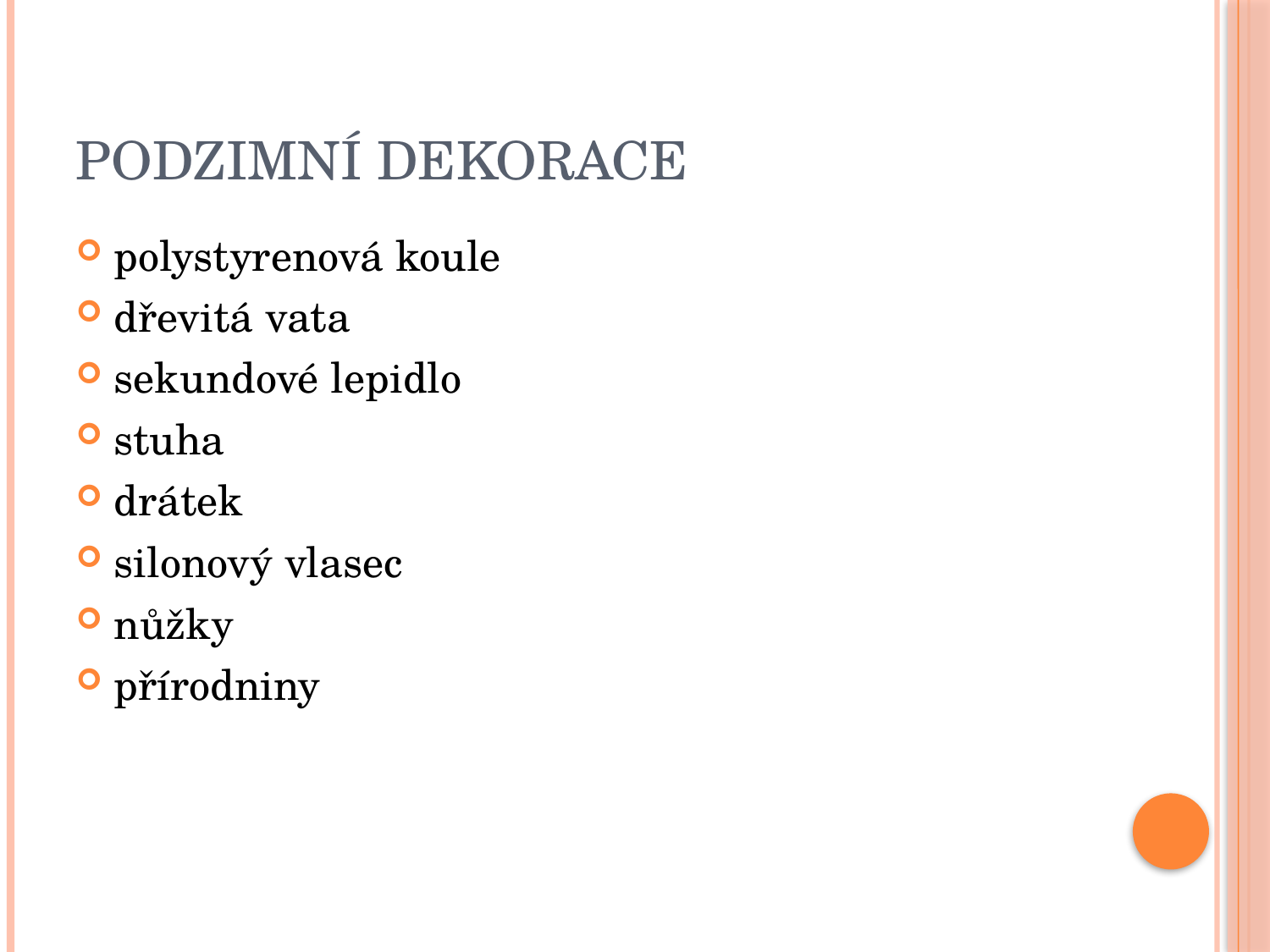

# Podzimní dekorace
polystyrenová koule
dřevitá vata
sekundové lepidlo
stuha
drátek
silonový vlasec
nůžky
přírodniny